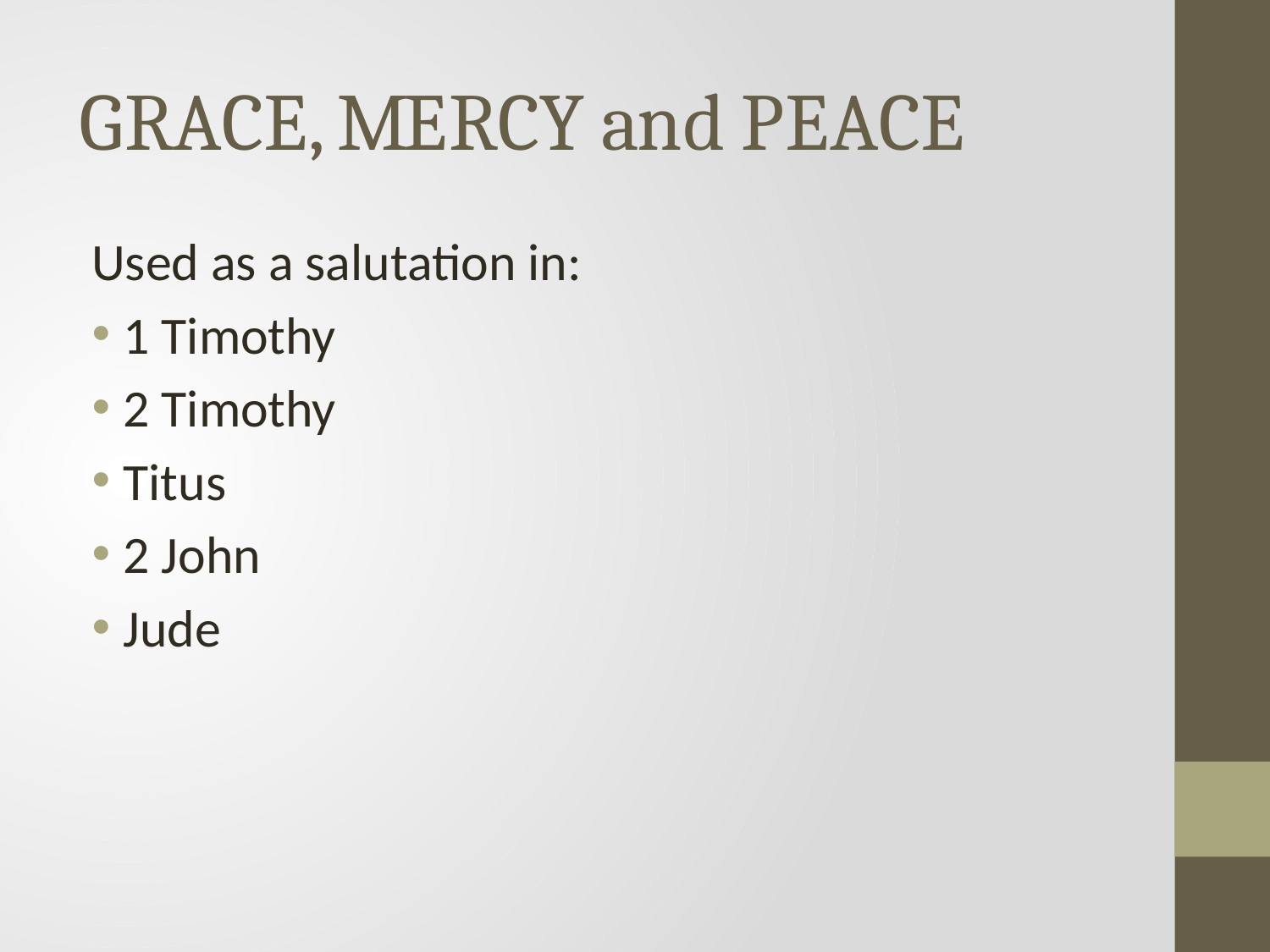

# GRACE, MERCY and PEACE
Used as a salutation in:
1 Timothy
2 Timothy
Titus
2 John
Jude